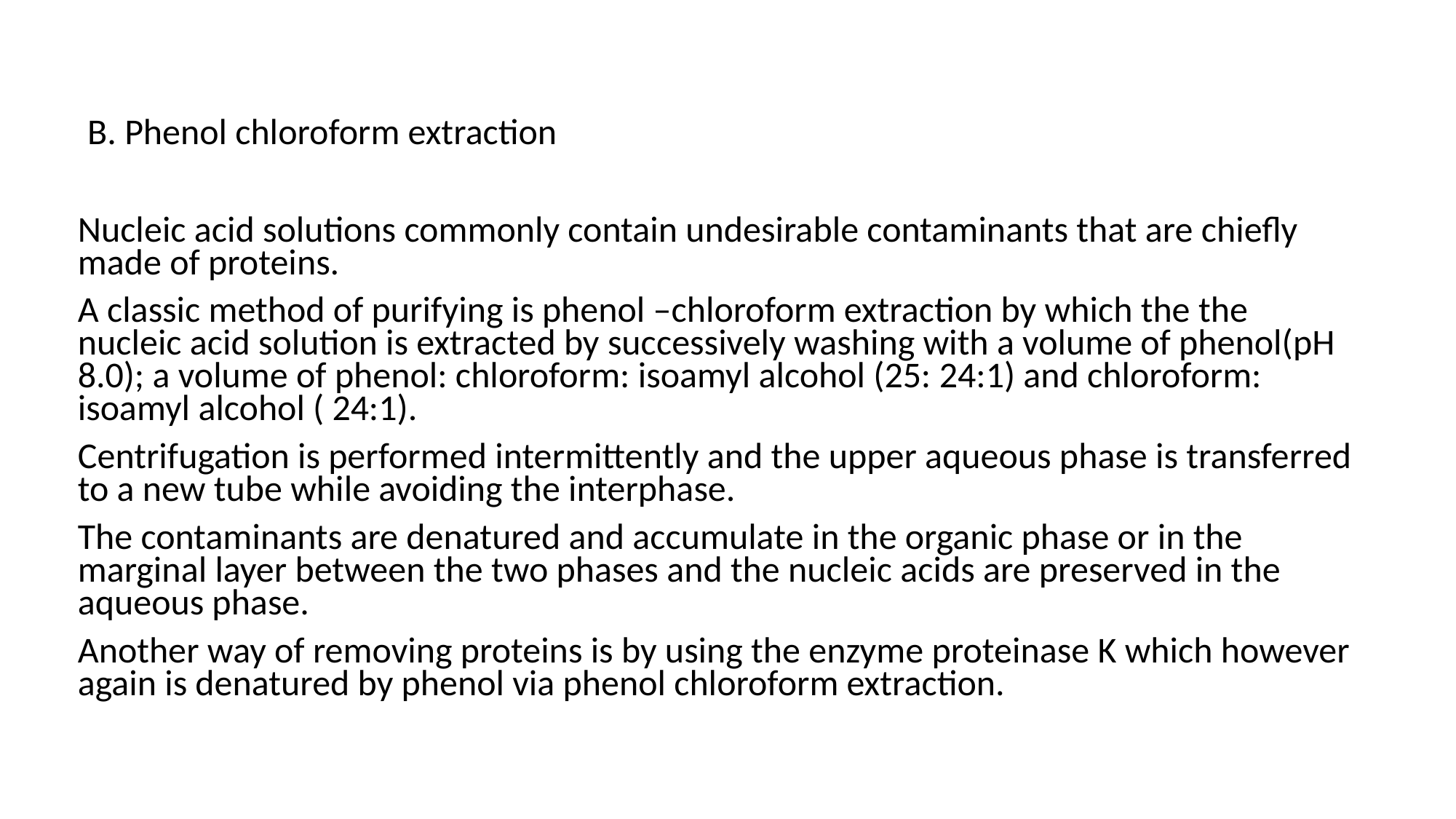

B. Phenol chloroform extraction

Nucleic acid solutions commonly contain undesirable contaminants that are chiefly made of proteins.
A classic method of purifying is phenol –chloroform extraction by which the the nucleic acid solution is extracted by successively washing with a volume of phenol(pH 8.0); a volume of phenol: chloroform: isoamyl alcohol (25: 24:1) and chloroform: isoamyl alcohol ( 24:1).
Centrifugation is performed intermittently and the upper aqueous phase is transferred to a new tube while avoiding the interphase.
The contaminants are denatured and accumulate in the organic phase or in the marginal layer between the two phases and the nucleic acids are preserved in the aqueous phase.
Another way of removing proteins is by using the enzyme proteinase K which however again is denatured by phenol via phenol chloroform extraction.